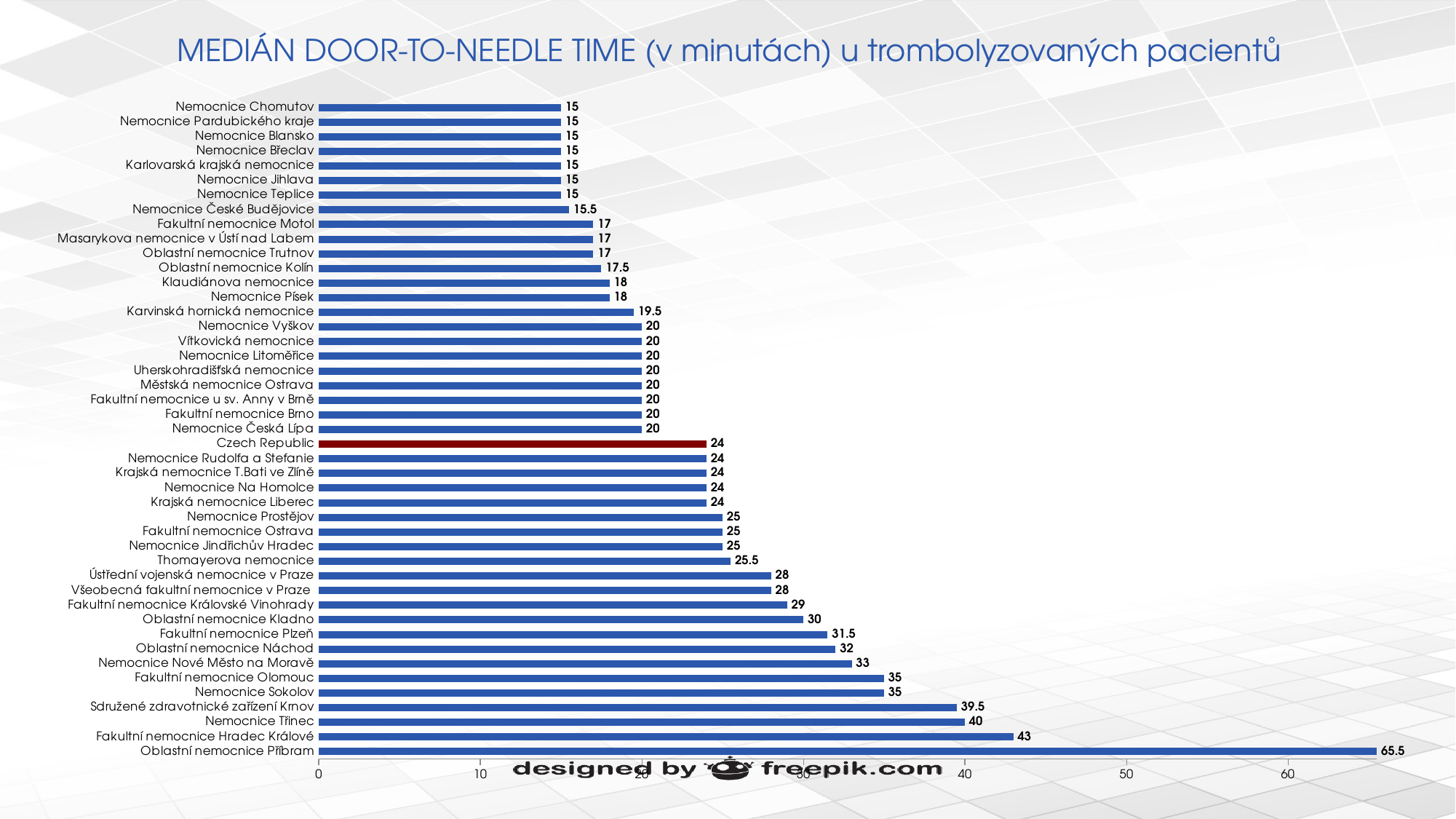

# MEDIÁN DOOR-TO-NEEDLE TIME (v minutách) u trombolyzovaných pacientů

### Chart

| Category | Median DTN (minutes) |
|---|---|
| Oblastní nemocnice Příbram | 65.5 |
| Fakultní nemocnice Hradec Králové | 43.0 |
| Nemocnice Třinec | 40.0 |
| Sdružené zdravotnické zařízení Krnov | 39.5 |
| Nemocnice Sokolov | 35.0 |
| Fakultní nemocnice Olomouc | 35.0 |
| Nemocnice Nové Město na Moravě | 33.0 |
| Oblastní nemocnice Náchod | 32.0 |
| Fakultní nemocnice Plzeň | 31.5 |
| Oblastní nemocnice Kladno | 30.0 |
| Fakultní nemocnice Královské Vinohrady | 29.0 |
| Všeobecná fakultní nemocnice v Praze  | 28.0 |
| Ústřední vojenská nemocnice v Praze | 28.0 |
| Thomayerova nemocnice | 25.5 |
| Nemocnice Jindřichův Hradec | 25.0 |
| Fakultní nemocnice Ostrava | 25.0 |
| Nemocnice Prostějov | 25.0 |
| Krajská nemocnice Liberec | 24.0 |
| Nemocnice Na Homolce | 24.0 |
| Krajská nemocnice T.Bati ve Zlíně | 24.0 |
| Nemocnice Rudolfa a Stefanie | 24.0 |
| Czech Republic | 24.0 |
| Nemocnice Česká Lípa | 20.0 |
| Fakultní nemocnice Brno | 20.0 |
| Fakultní nemocnice u sv. Anny v Brně | 20.0 |
| Městská nemocnice Ostrava | 20.0 |
| Uherskohradišťská nemocnice | 20.0 |
| Nemocnice Litoměřice | 20.0 |
| Vítkovická nemocnice | 20.0 |
| Nemocnice Vyškov | 20.0 |
| Karvinská hornická nemocnice | 19.5 |
| Nemocnice Písek | 18.0 |
| Klaudiánova nemocnice | 18.0 |
| Oblastní nemocnice Kolín | 17.5 |
| Oblastní nemocnice Trutnov | 17.0 |
| Masarykova nemocnice v Ústí nad Labem | 17.0 |
| Fakultní nemocnice Motol | 17.0 |
| Nemocnice České Budějovice | 15.5 |
| Nemocnice Teplice | 15.0 |
| Nemocnice Jihlava | 15.0 |
| Karlovarská krajská nemocnice | 15.0 |
| Nemocnice Břeclav | 15.0 |
| Nemocnice Blansko | 15.0 |
| Nemocnice Pardubického kraje | 15.0 |
| Nemocnice Chomutov | 15.0 |